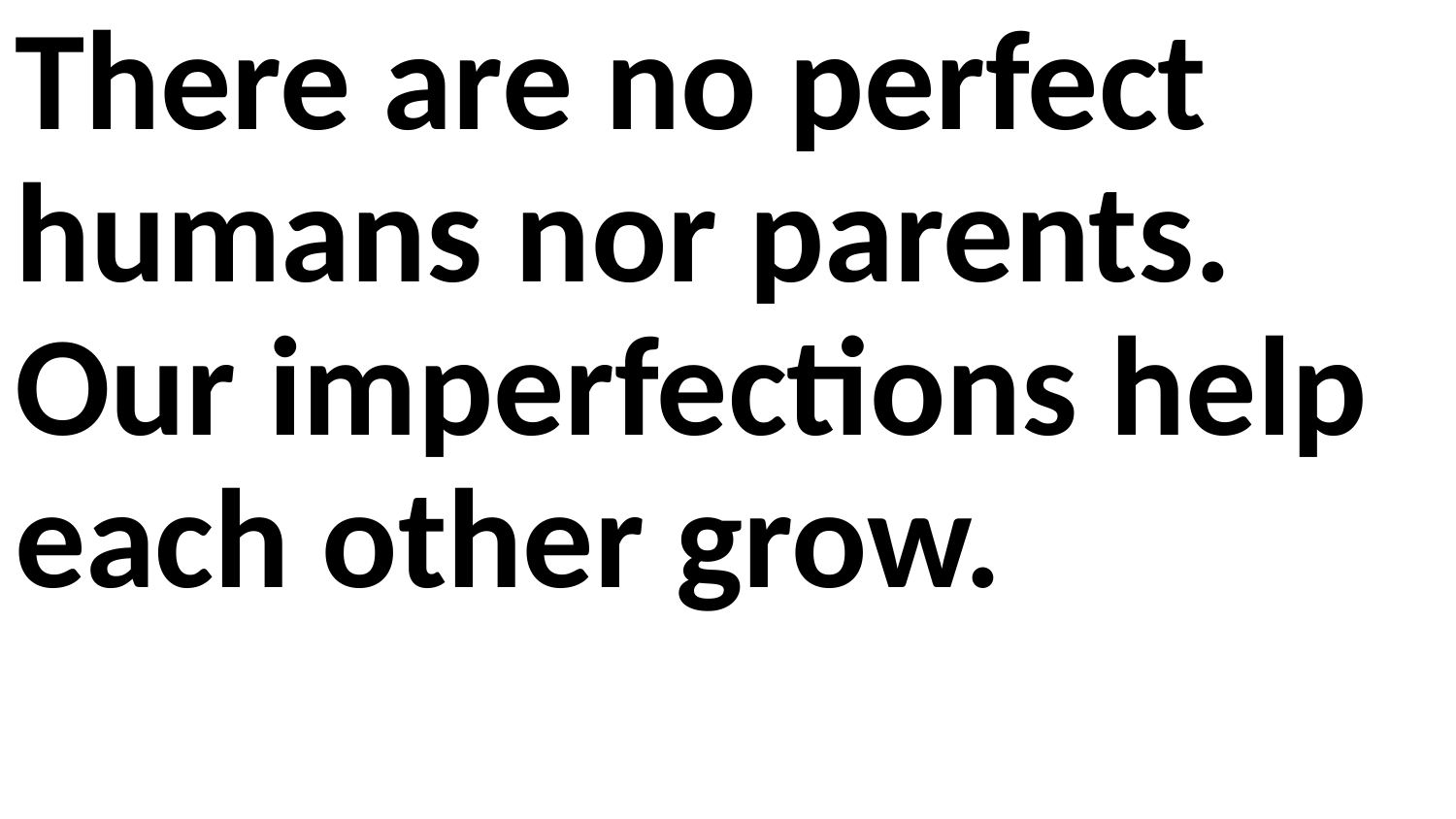

There are no perfect humans nor parents.  Our imperfections help each other grow.